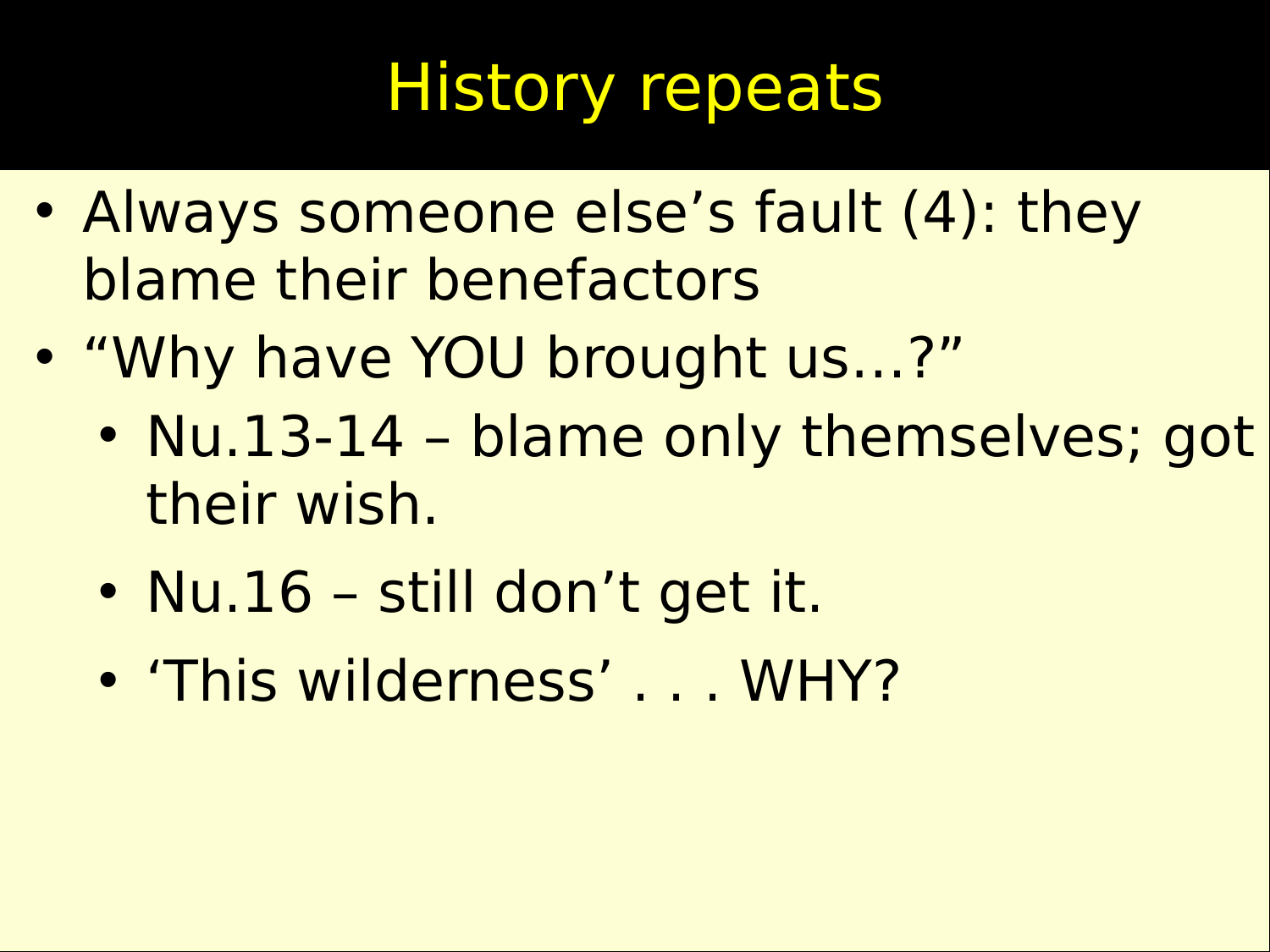

# History repeats
Always someone else’s fault (4): they
blame their benefactors
“Why have YOU brought us…?”
Nu.13-14 – blame only themselves; got their wish.
Nu.16 – still don’t get it.
‘This wilderness’ . . . WHY?